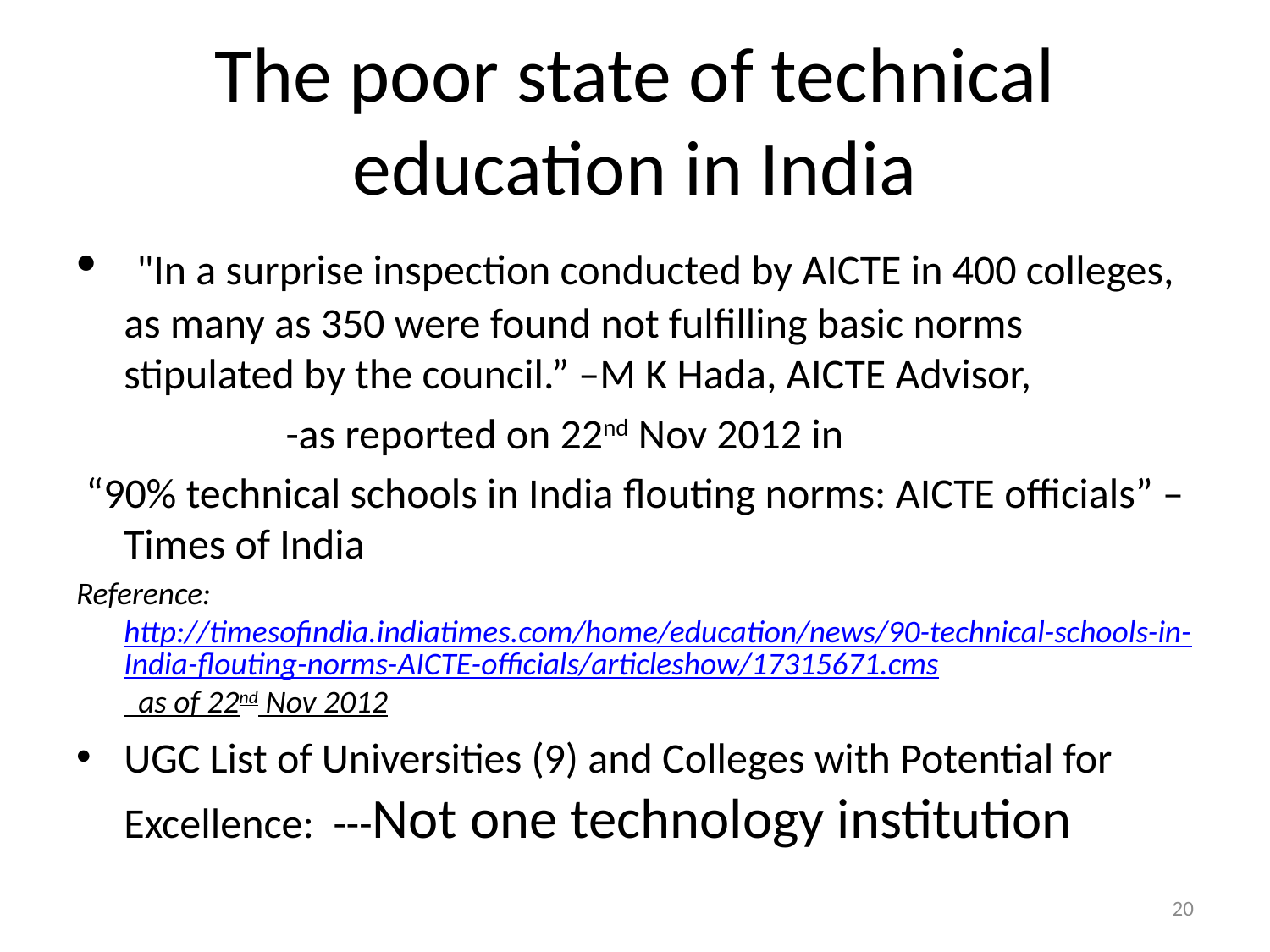

# The poor state of technical education in India
 "In a surprise inspection conducted by AICTE in 400 colleges, as many as 350 were found not fulfilling basic norms stipulated by the council.” –M K Hada, AICTE Advisor,
                      -as reported on 22nd Nov 2012 in
 “90% technical schools in India flouting norms: AICTE officials” – Times of India
Reference: http://timesofindia.indiatimes.com/home/education/news/90-technical-schools-in-India-flouting-norms-AICTE-officials/articleshow/17315671.cms  as of 22nd Nov 2012
UGC List of Universities (9) and Colleges with Potential for Excellence:  ---Not one technology institution

20